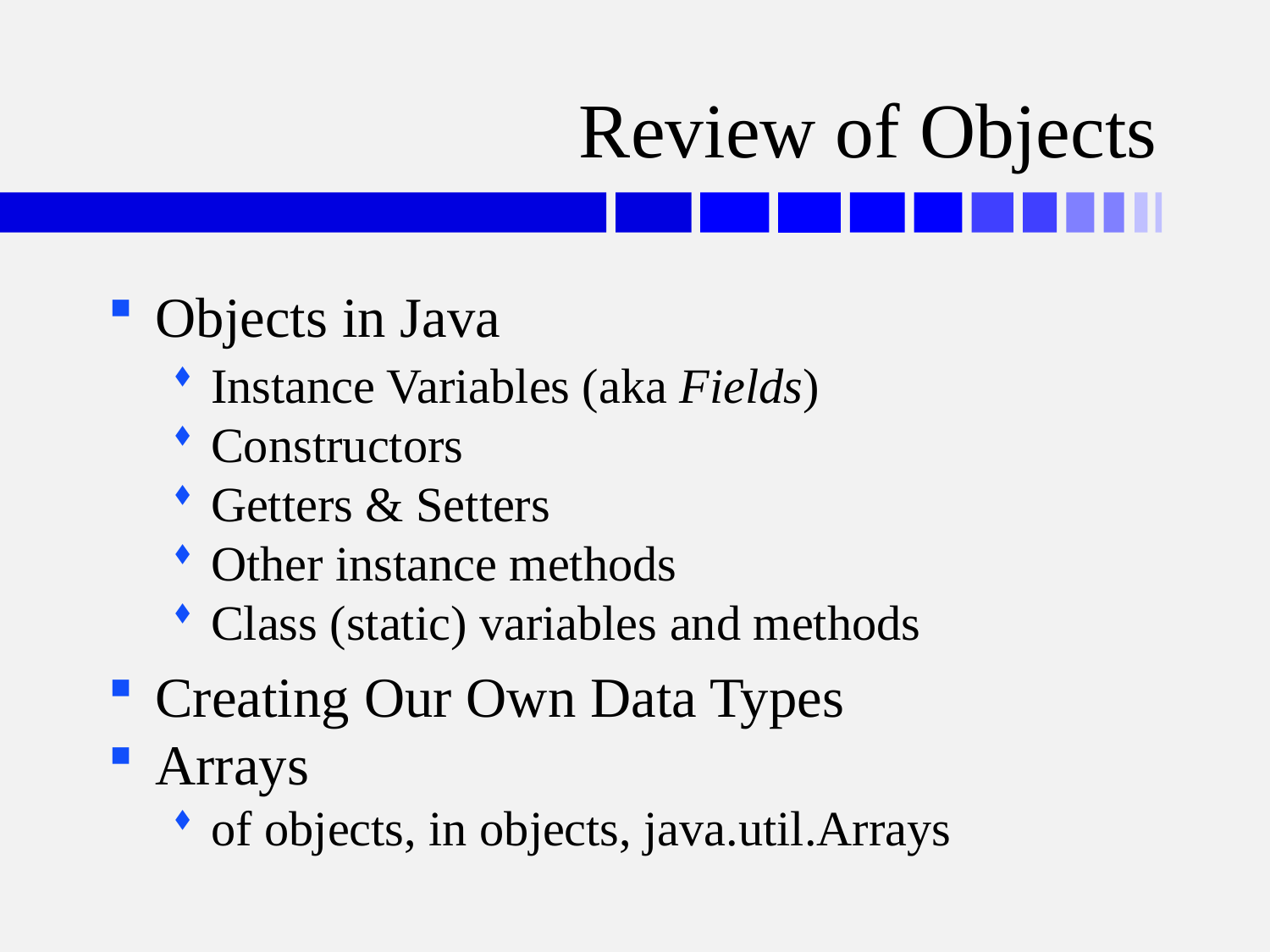

# Review of Objects
Objects in Java
Instance Variables (aka Fields)
Constructors
Getters & Setters
Other instance methods
Class (static) variables and methods
Creating Our Own Data Types
Arrays
of objects, in objects, java.util.Arrays